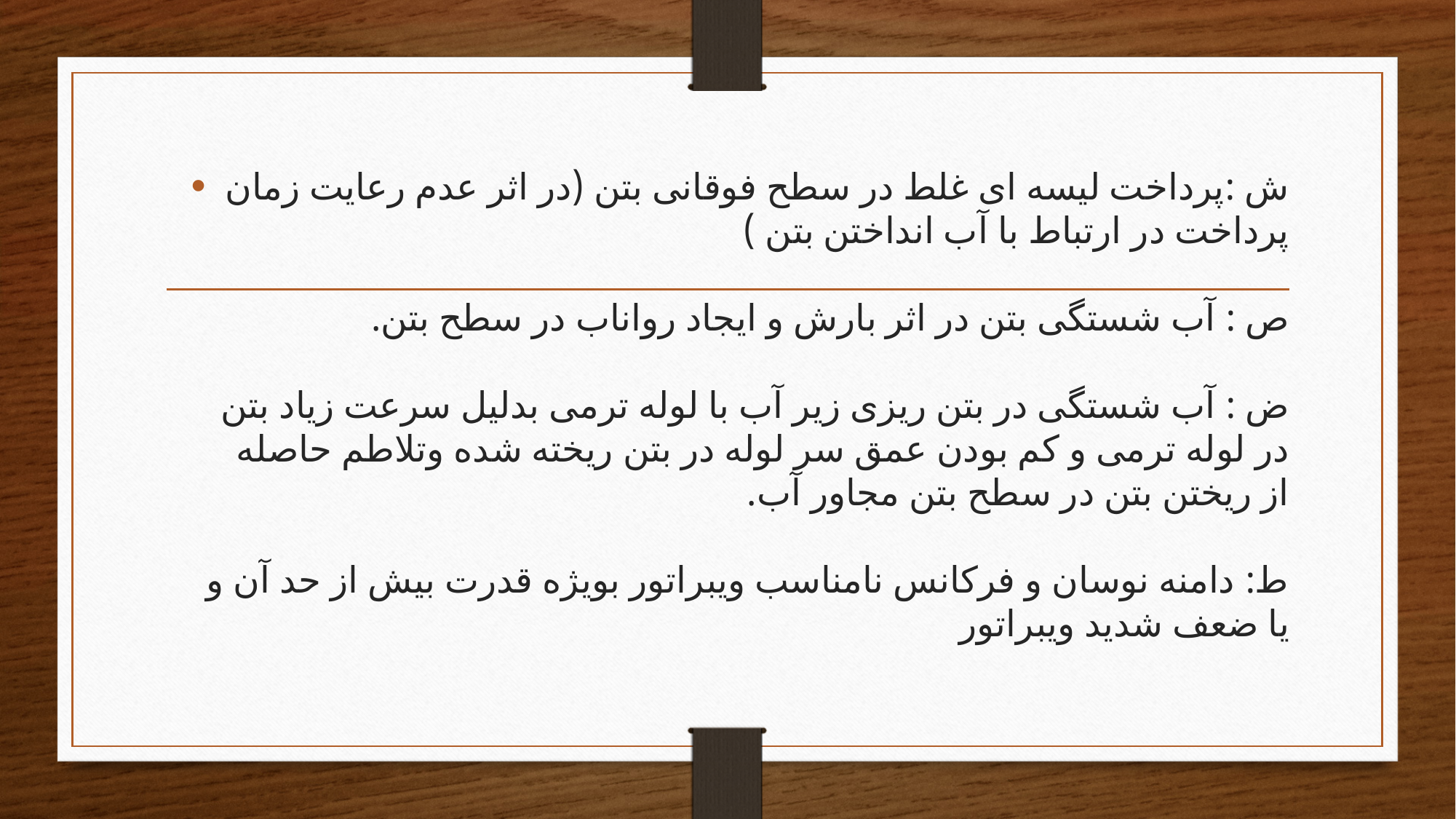

ش :‌پرداخت لیسه ای غلط در سطح فوقانی بتن (در اثر عدم رعایت زمان پرداخت در ارتباط با آب انداختن بتن )
ص : آب شستگی بتن در اثر بارش و ایجاد رواناب در سطح بتن.
ض : آب شستگی در بتن ریزی زیر آب با لوله ترمی بدلیل سرعت زیاد بتن در لوله ترمی و کم بودن عمق سر لوله در بتن ریخته شده وتلاطم حاصله از ریختن بتن در سطح بتن مجاور آب.
ط:‌ دامنه نوسان و فرکانس نامناسب ویبراتور بویژه قدرت بیش از حد آن و یا ضعف شدید ویبراتور